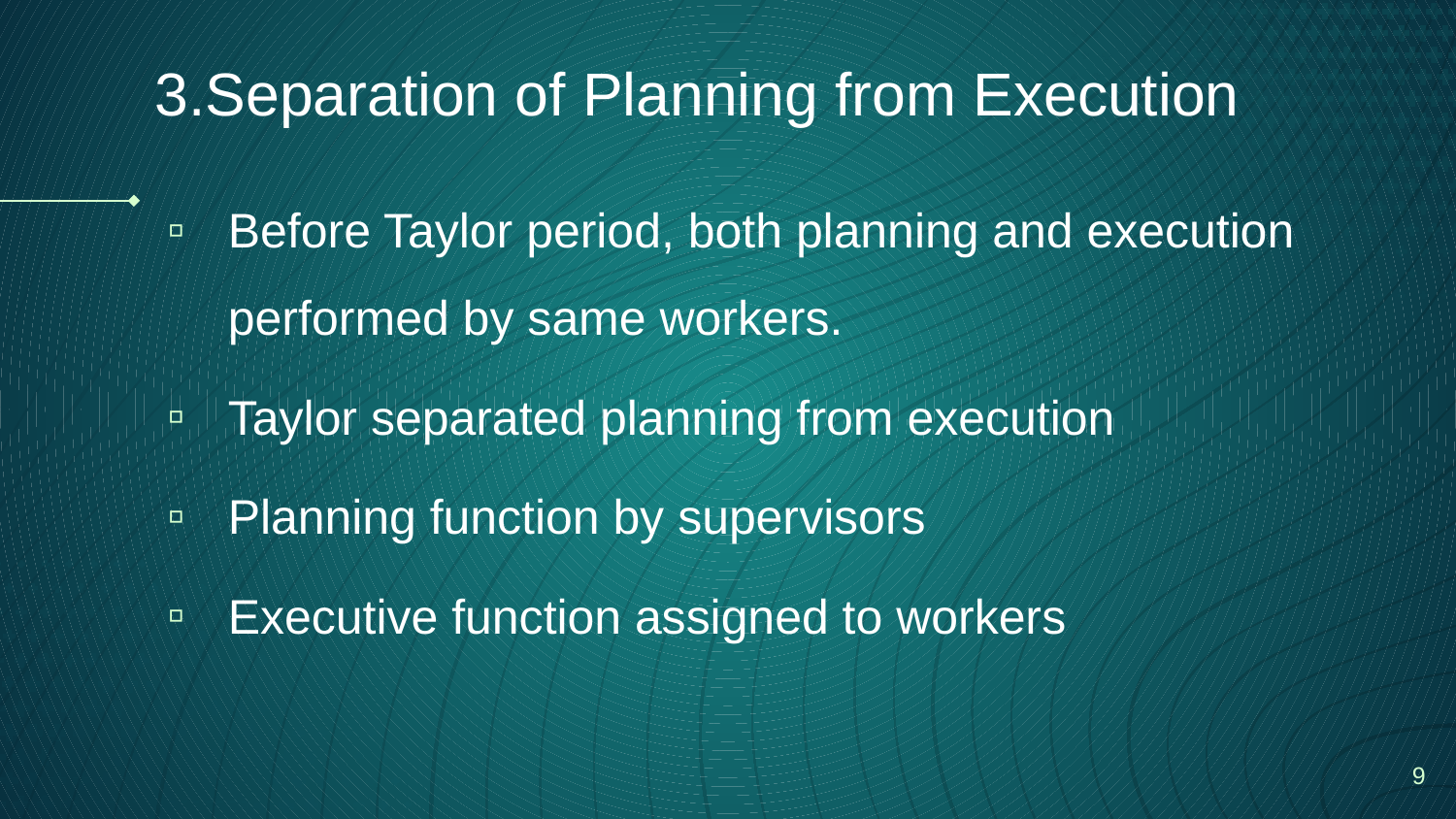

# 3.Separation of Planning from Execution
Before Taylor period, both planning and execution performed by same workers.
Taylor separated planning from execution
Planning function by supervisors
Executive function assigned to workers
9